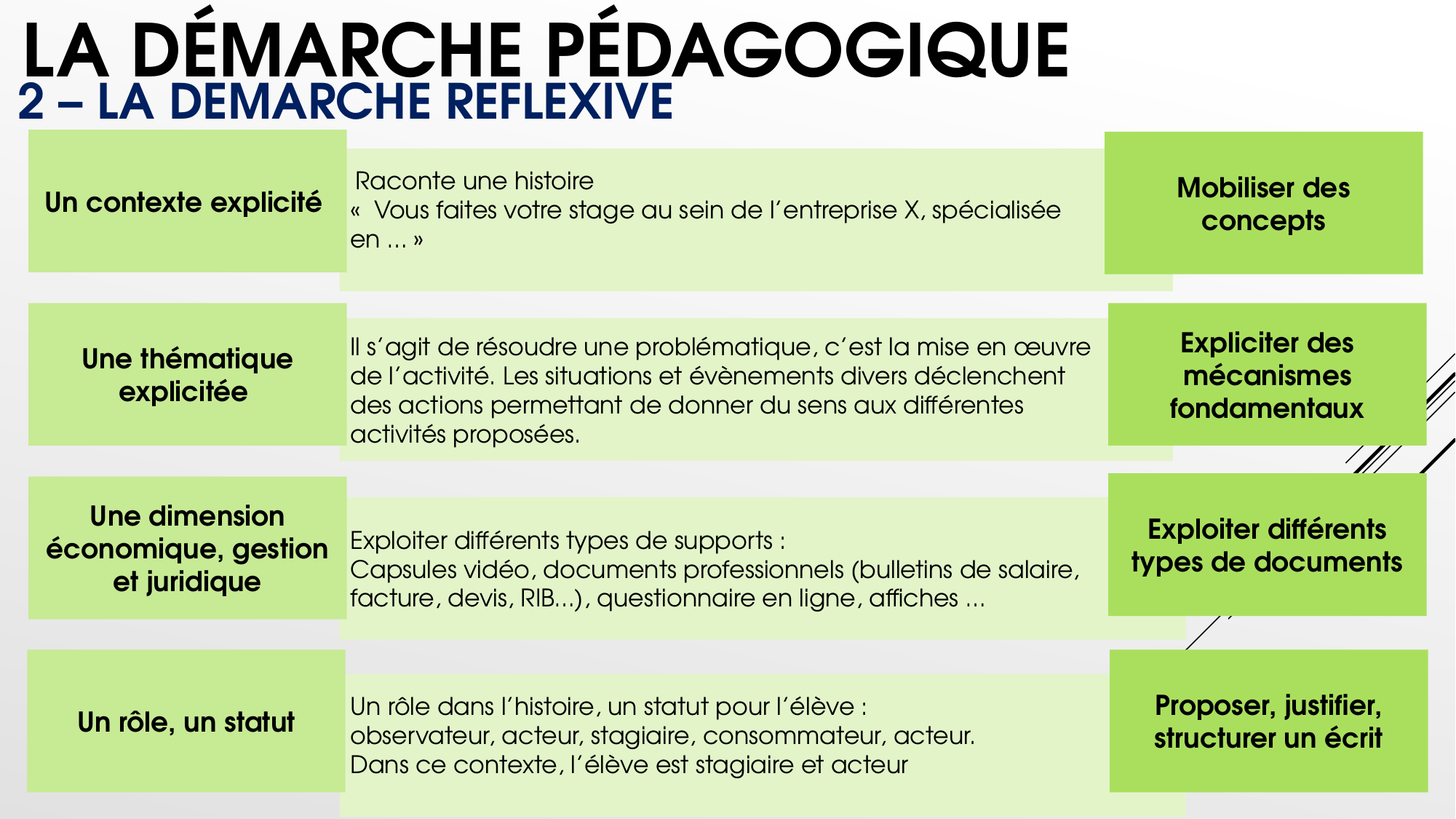

La démarche pédagogique
2 – LA DEMARCHE REFLEXIVE
Un contexte explicité
Mobiliser des concepts
 Raconte une histoire
«  Vous faites votre stage au sein de l’entreprise X, spécialisée
en … »

Comment se caractérise un secteur d’activité?
Comment une entreprise interagit-elle avec son environnement ?
Comment les relations entre les agents économiques sont-elles  formalisées ?
Une thématique explicitée
Expliciter des mécanismes fondamentaux
Il s’agit de résoudre une problématique, c’est la mise en œuvre
de l’activité. Les situations et évènements divers déclenchent
des actions permettant de donner du sens aux différentes
activités proposées.
Exploiter différents types de documents
Une dimension économique, gestion et juridique
Exploiter différents types de supports :
Capsules vidéo, documents professionnels (bulletins de salaire, facture, devis, RIB…), questionnaire en ligne, affiches …
Un rôle, un statut
Proposer, justifier, structurer un écrit
Un rôle dans l’histoire, un statut pour l’élève :
observateur, acteur, stagiaire, consommateur, acteur.
Dans ce contexte, l’élève est stagiaire et acteur